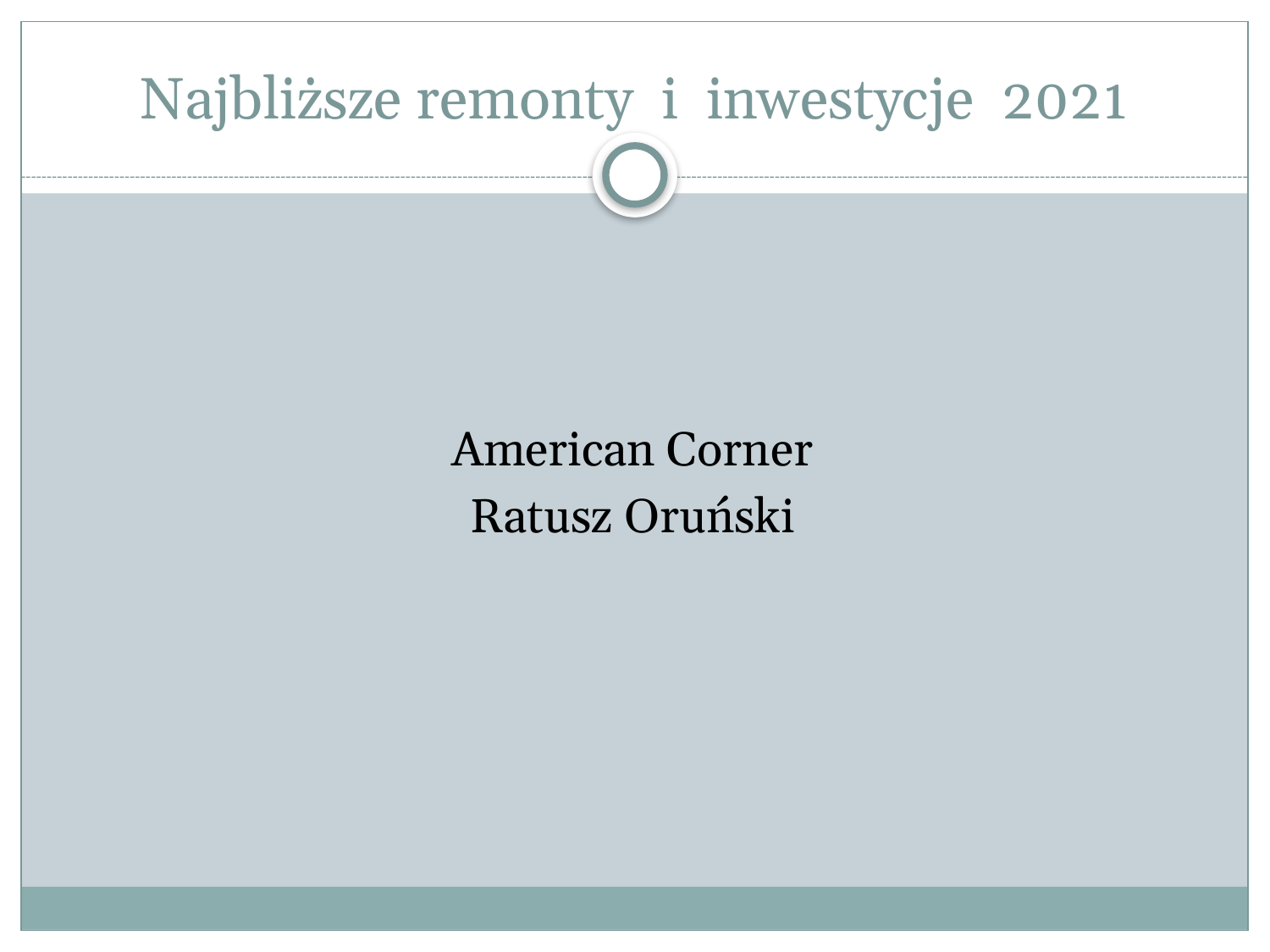

# Najbliższe remonty  i  inwestycje  2021

American Corner
Ratusz Oruński